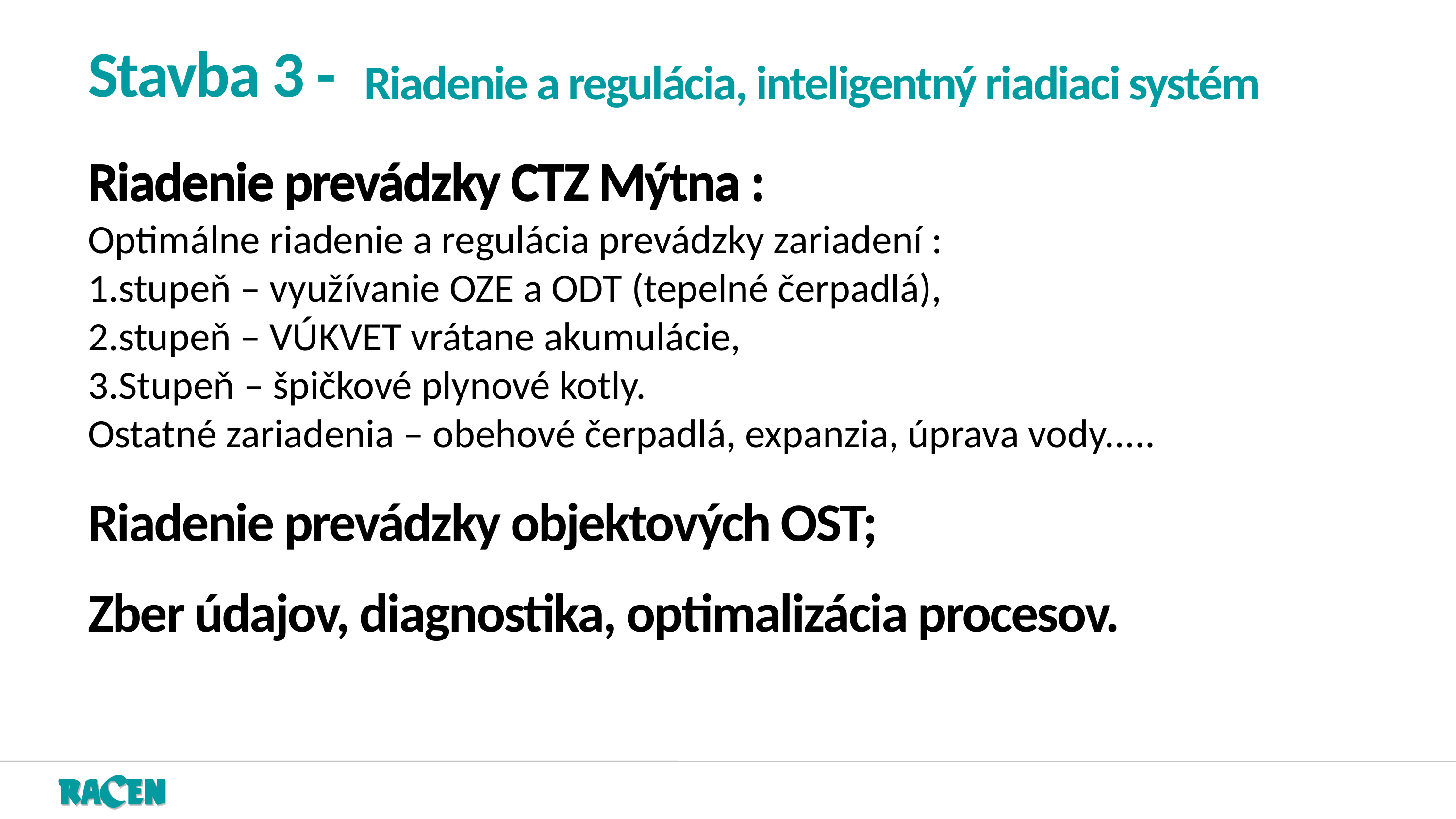

Stavba 3 -
Riadenie a regulácia, inteligentný riadiaci systém
Riadenie prevádzky CTZ Mýtna :
Riadenie prevádzky CTZ Mýtna :
Optimálne riadenie a regulácia prevádzky zariadení :
1.stupeň – využívanie OZE a ODT (tepelné čerpadlá),
2.stupeň – VÚKVET vrátane akumulácie,
3.Stupeň – špičkové plynové kotly.
Ostatné zariadenia – obehové čerpadlá, expanzia, úprava vody.....
Riadenie prevádzky objektových OST;
Zber údajov, diagnostika, optimalizácia procesov.